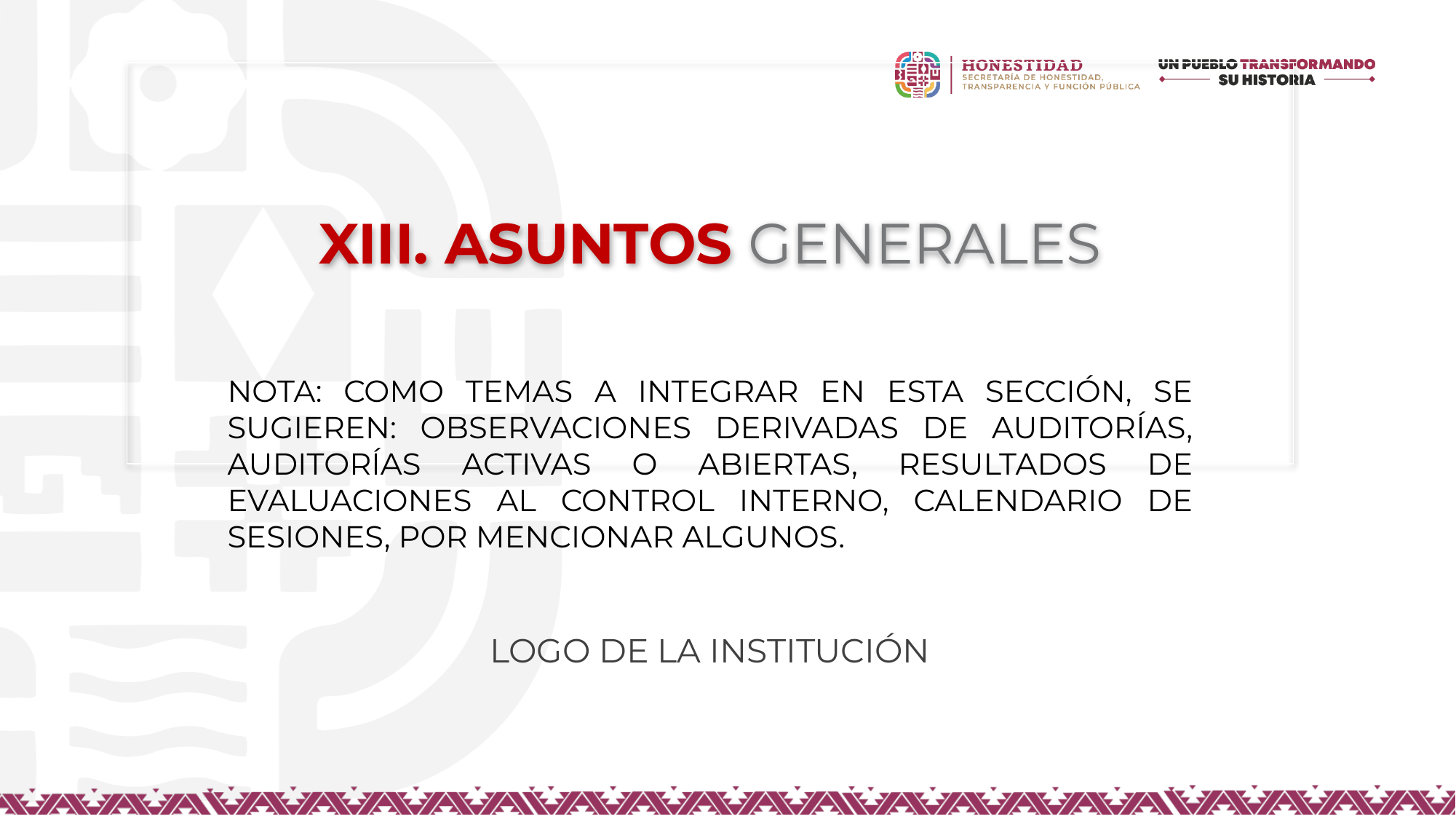

XIII. ASUNTOS GENERALES

NOTA: COMO TEMAS A INTEGRAR EN ESTA SECCIÓN, SE SUGIEREN: OBSERVACIONES DERIVADAS DE AUDITORÍAS, AUDITORÍAS ACTIVAS O ABIERTAS, RESULTADOS DE EVALUACIONES AL CONTROL INTERNO, CALENDARIO DE SESIONES, POR MENCIONAR ALGUNOS.
LOGO DE LA INSTITUCIÓN